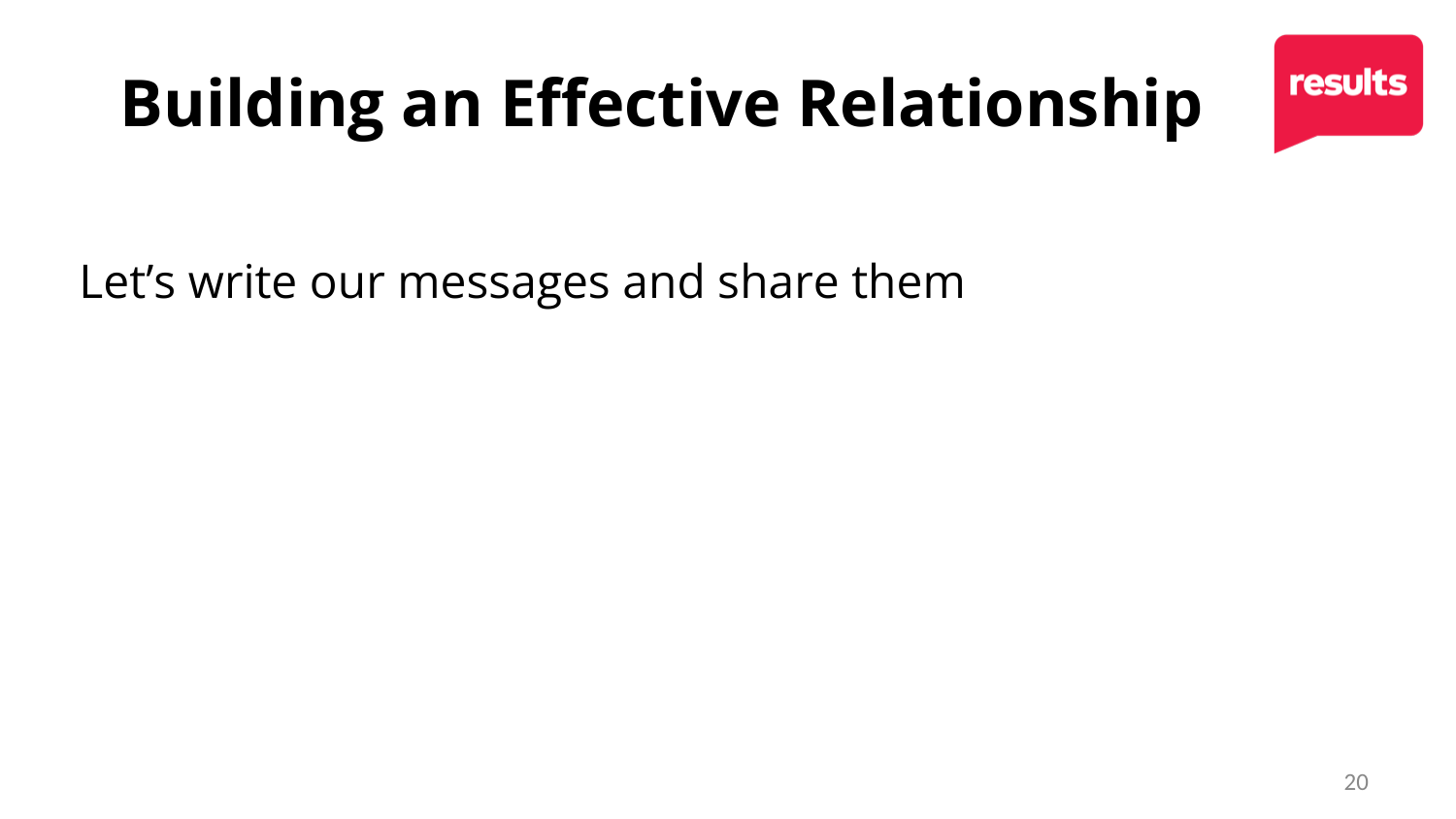

# Building an Effective Relationship
Let’s write our messages and share them
20